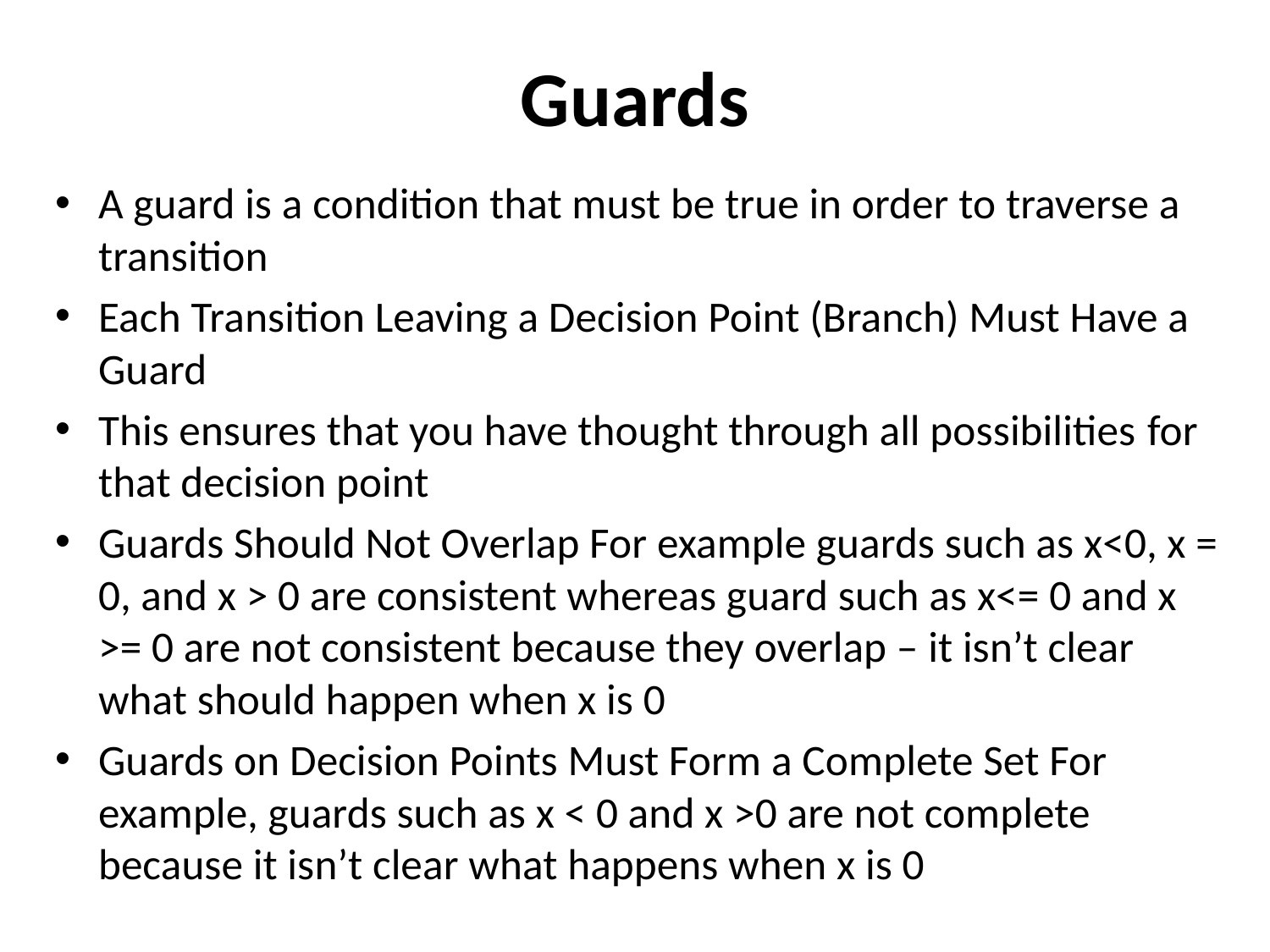

# Guards
A guard is a condition that must be true in order to traverse a transition
Each Transition Leaving a Decision Point (Branch) Must Have a Guard
This ensures that you have thought through all possibilities for that decision point
Guards Should Not Overlap For example guards such as x<0, x = 0, and x > 0 are consistent whereas guard such as x<= 0 and x >= 0 are not consistent because they overlap – it isn’t clear what should happen when x is 0
Guards on Decision Points Must Form a Complete Set For example, guards such as x < 0 and x >0 are not complete because it isn’t clear what happens when x is 0